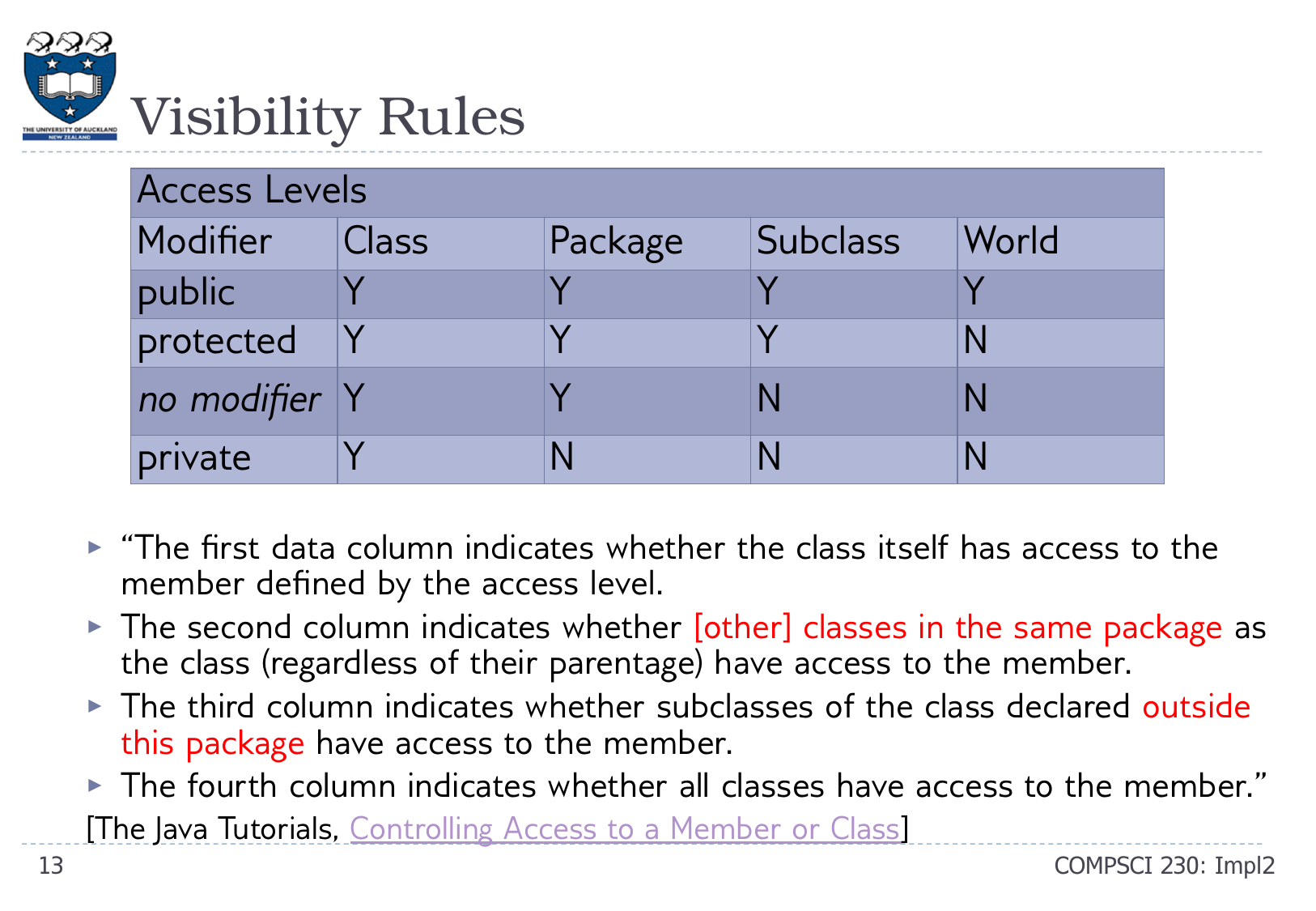

# Visibility Rules
| Access Levels |  |  |  |  |
| --- | --- | --- | --- | --- |
| Modifier | Class | Package | Subclass | World |
| public | Y | Y | Y | Y |
| protected | Y | Y | Y | N |
| no modifier | Y | Y | N | N |
| private | Y | N | N | N |
“The first data column indicates whether the class itself has access to the member defined by the access level.
The second column indicates whether [other] classes in the same package as the class (regardless of their parentage) have access to the member.
The third column indicates whether subclasses of the class declared outside this package have access to the member.
The fourth column indicates whether all classes have access to the member.”
[The Java Tutorials, Controlling Access to a Member or Class]
13
COMPSCI 230: Impl2